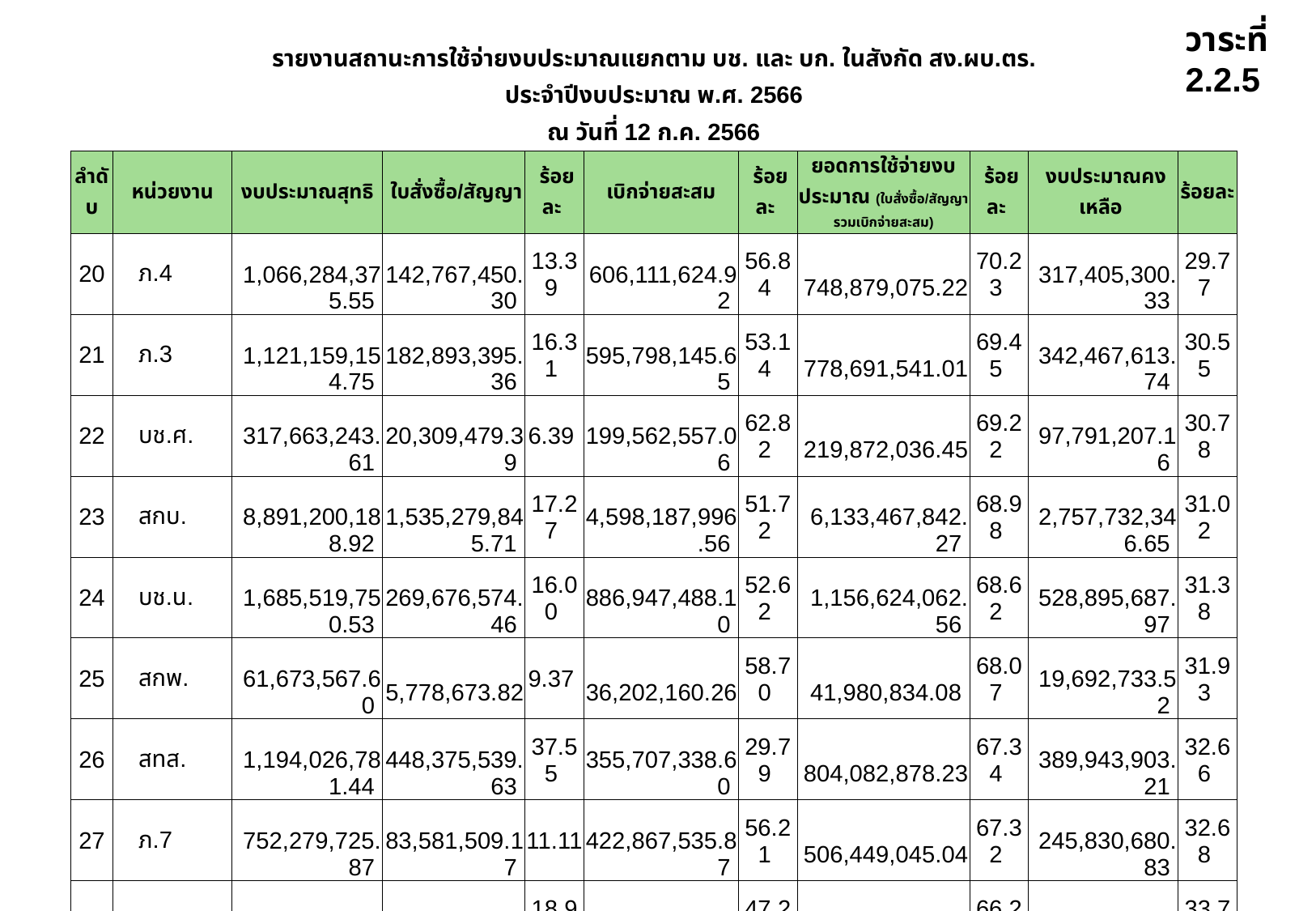

วาระที่ 2.2.5
| รายงานสถานะการใช้จ่ายงบประมาณแยกตาม บช. และ บก. ในสังกัด สง.ผบ.ตร. |  |  |  |  |  |  |  |  |  |  |
| --- | --- | --- | --- | --- | --- | --- | --- | --- | --- | --- |
| ประจำปีงบประมาณ พ.ศ. 2566 |  |  |  |  |  |  |  |  |  |  |
| ณ วันที่ 12 ก.ค. 2566 |  |  |  |  |  |  |  |  |  |  |
| ลำดับ | หน่วยงาน | งบประมาณสุทธิ | ใบสั่งซื้อ/สัญญา | ร้อยละ | เบิกจ่ายสะสม | ร้อยละ | ยอดการใช้จ่ายงบประมาณ (ใบสั่งซื้อ/สัญญา รวมเบิกจ่ายสะสม) | ร้อยละ | งบประมาณคงเหลือ | ร้อยละ |
| 20 | ภ.4 | 1,066,284,375.55 | 142,767,450.30 | 13.39 | 606,111,624.92 | 56.84 | 748,879,075.22 | 70.23 | 317,405,300.33 | 29.77 |
| 21 | ภ.3 | 1,121,159,154.75 | 182,893,395.36 | 16.31 | 595,798,145.65 | 53.14 | 778,691,541.01 | 69.45 | 342,467,613.74 | 30.55 |
| 22 | บช.ศ. | 317,663,243.61 | 20,309,479.39 | 6.39 | 199,562,557.06 | 62.82 | 219,872,036.45 | 69.22 | 97,791,207.16 | 30.78 |
| 23 | สกบ. | 8,891,200,188.92 | 1,535,279,845.71 | 17.27 | 4,598,187,996.56 | 51.72 | 6,133,467,842.27 | 68.98 | 2,757,732,346.65 | 31.02 |
| 24 | บช.น. | 1,685,519,750.53 | 269,676,574.46 | 16.00 | 886,947,488.10 | 52.62 | 1,156,624,062.56 | 68.62 | 528,895,687.97 | 31.38 |
| 25 | สกพ. | 61,673,567.60 | 5,778,673.82 | 9.37 | 36,202,160.26 | 58.70 | 41,980,834.08 | 68.07 | 19,692,733.52 | 31.93 |
| 26 | สทส. | 1,194,026,781.44 | 448,375,539.63 | 37.55 | 355,707,338.60 | 29.79 | 804,082,878.23 | 67.34 | 389,943,903.21 | 32.66 |
| 27 | ภ.7 | 752,279,725.87 | 83,581,509.17 | 11.11 | 422,867,535.87 | 56.21 | 506,449,045.04 | 67.32 | 245,830,680.83 | 32.68 |
| 28 | ภ.2 | 830,709,628.30 | 157,672,590.72 | 18.98 | 392,418,140.48 | 47.24 | 550,090,731.20 | 66.22 | 280,618,897.10 | 33.78 |
| 29 | ภ.6 | 819,861,821.47 | 87,675,426.64 | 10.69 | 454,037,250.93 | 55.38 | 541,712,677.57 | 66.07 | 278,149,143.90 | 33.93 |
| 30 | จต. | 43,133,925.00 | 956,356.44 | 2.22 | 26,620,292.89 | 61.72 | 27,576,649.33 | 63.93 | 15,557,275.67 | 36.07 |
| 31 | สท. | 20,547,744.00 | 4,738,292.66 | 23.06 | 8,160,615.80 | 39.72 | 12,898,908.46 | 62.78 | 7,648,835.54 | 37.22 |
| 32 | ภ.8 | 662,521,138.03 | 67,639,960.41 | 10.21 | 347,602,210.38 | 52.47 | 415,242,170.79 | 62.68 | 247,278,967.24 | 37.32 |
| 33 | กมค. | 68,021,162.81 | 1,044,176.91 | 1.54 | 41,163,510.98 | 60.52 | 42,207,687.89 | 62.05 | 25,813,474.92 | 37.95 |
| 34 | บช.สอท. | 305,244,831.46 | 151,419,802.55 | 49.61 | 34,676,267.23 | 11.36 | 186,096,069.78 | 60.97 | 119,148,761.68 | 39.03 |
| 35 | บช.ทท. | 16,645,012.57 | 100,000.00 | 0.60 | 9,105,145.18 | 54.70 | 9,205,145.18 | 55.30 | 7,439,867.39 | 44.70 |
| 36 | รร.นรต. | 262,113,017.72 | 18,137,841.73 | 6.92 | 126,815,500.93 | 48.38 | 144,953,342.66 | 55.30 | 117,159,675.06 | 44.70 |
| 37 | สยศ.ตร. | 547,454,437.16 | 19,821,384.90 | 3.62 | 91,226,599.24 | 16.66 | 111,047,984.14 | 20.28 | 436,406,453.02 | 79.72 |